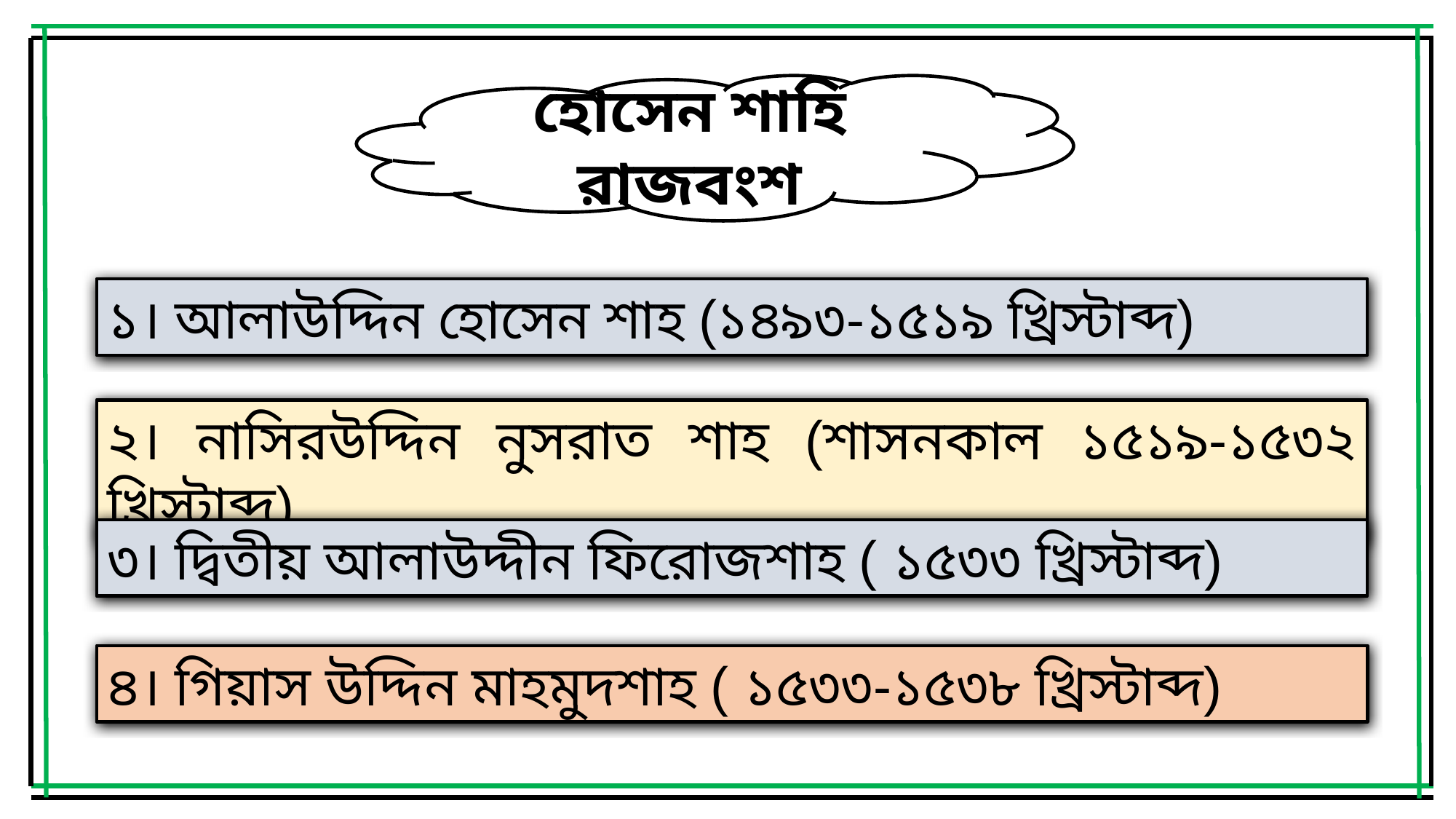

হোসেন শাহি রাজবংশ
১। আলাউদ্দিন হোসেন শাহ (১৪৯৩-১৫১৯ খ্রিস্টাব্দ)
২। নাসিরউদ্দিন নুসরাত শাহ (শাসনকাল ১৫১৯-১৫৩২ খ্রিস্টাব্দ)
৩। দ্বিতীয় আলাউদ্দীন ফিরোজশাহ ( ১৫৩৩ খ্রিস্টাব্দ)
৪। গিয়াস উদ্দিন মাহমুদশাহ ( ১৫৩৩-১৫৩৮ খ্রিস্টাব্দ)